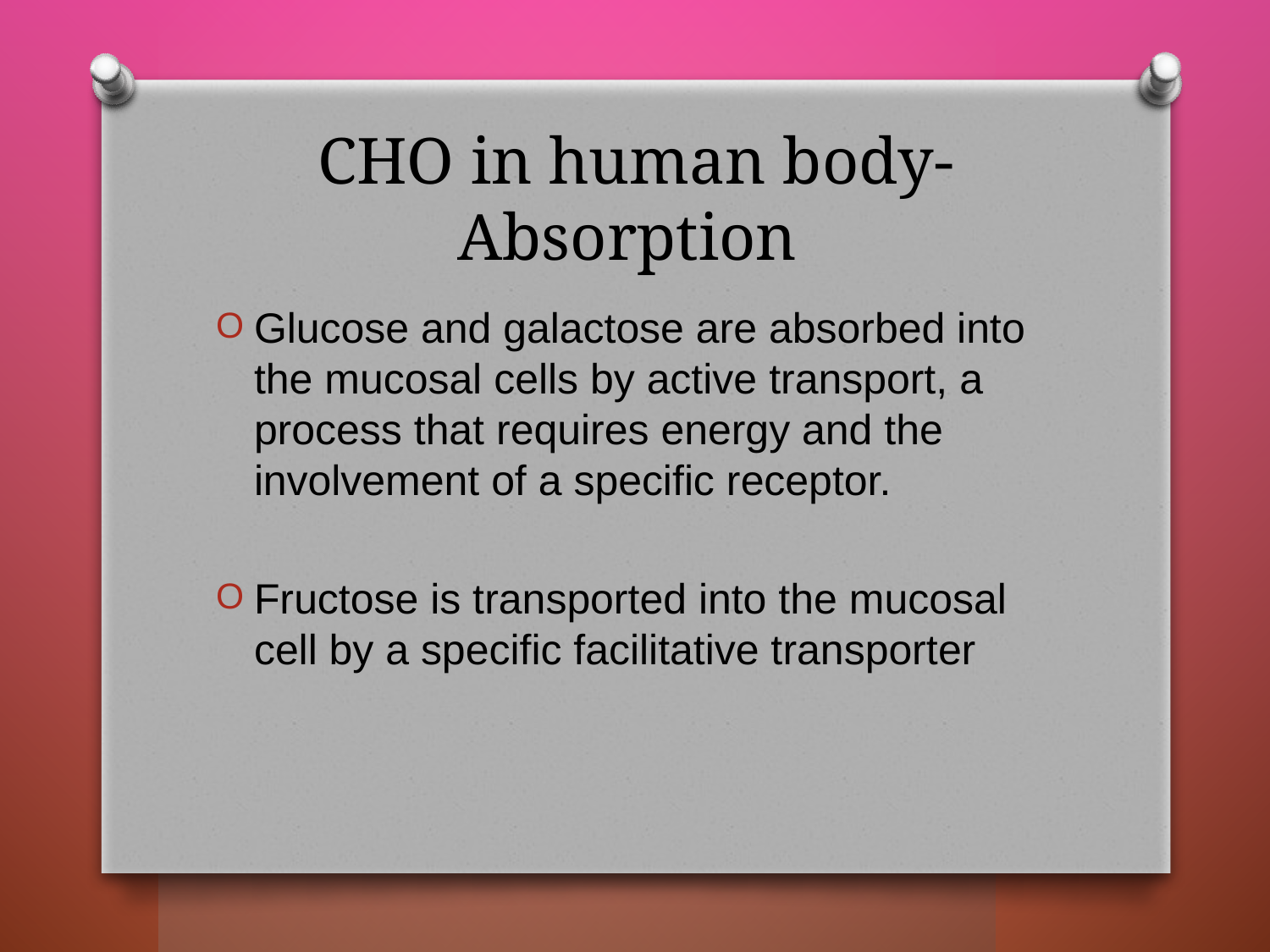

# CHO in human body- Absorption
Glucose and galactose are absorbed into the mucosal cells by active transport, a process that requires energy and the involvement of a specific receptor.

Fructose is transported into the mucosal cell by a specific facilitative transporter